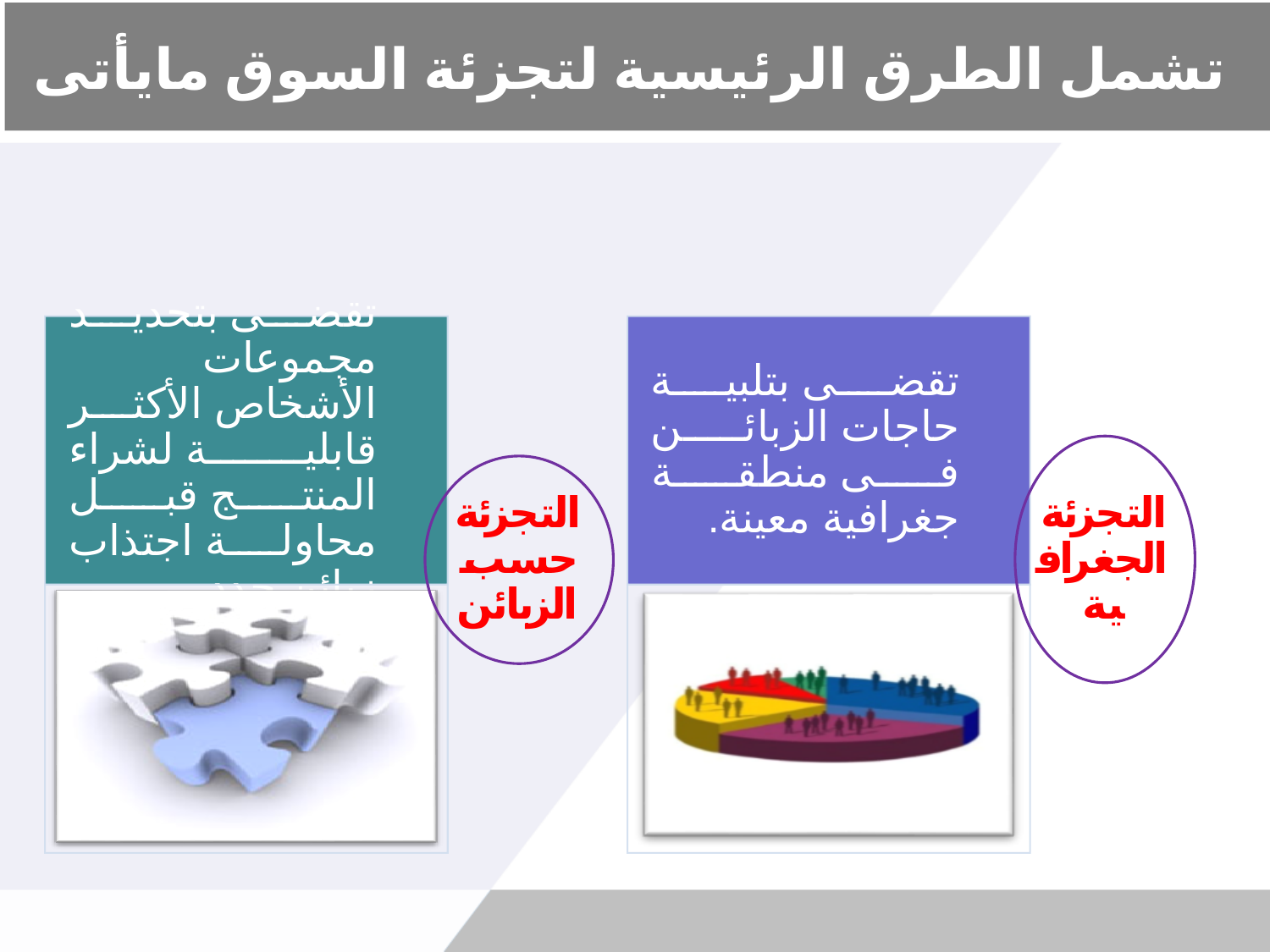

# تشمل الطرق الرئيسية لتجزئة السوق مايأتى

تقضى بتحديد مجموعات الأشخاص الأكثر قابلية لشراء المنتج قبل محاولة اجتذاب زبائن جدد.
تقضى بتلبية حاجات الزبائن فى منطقة جغرافية معينة.
التجزئة الجغرافية
التجزئة حسب الزبائن